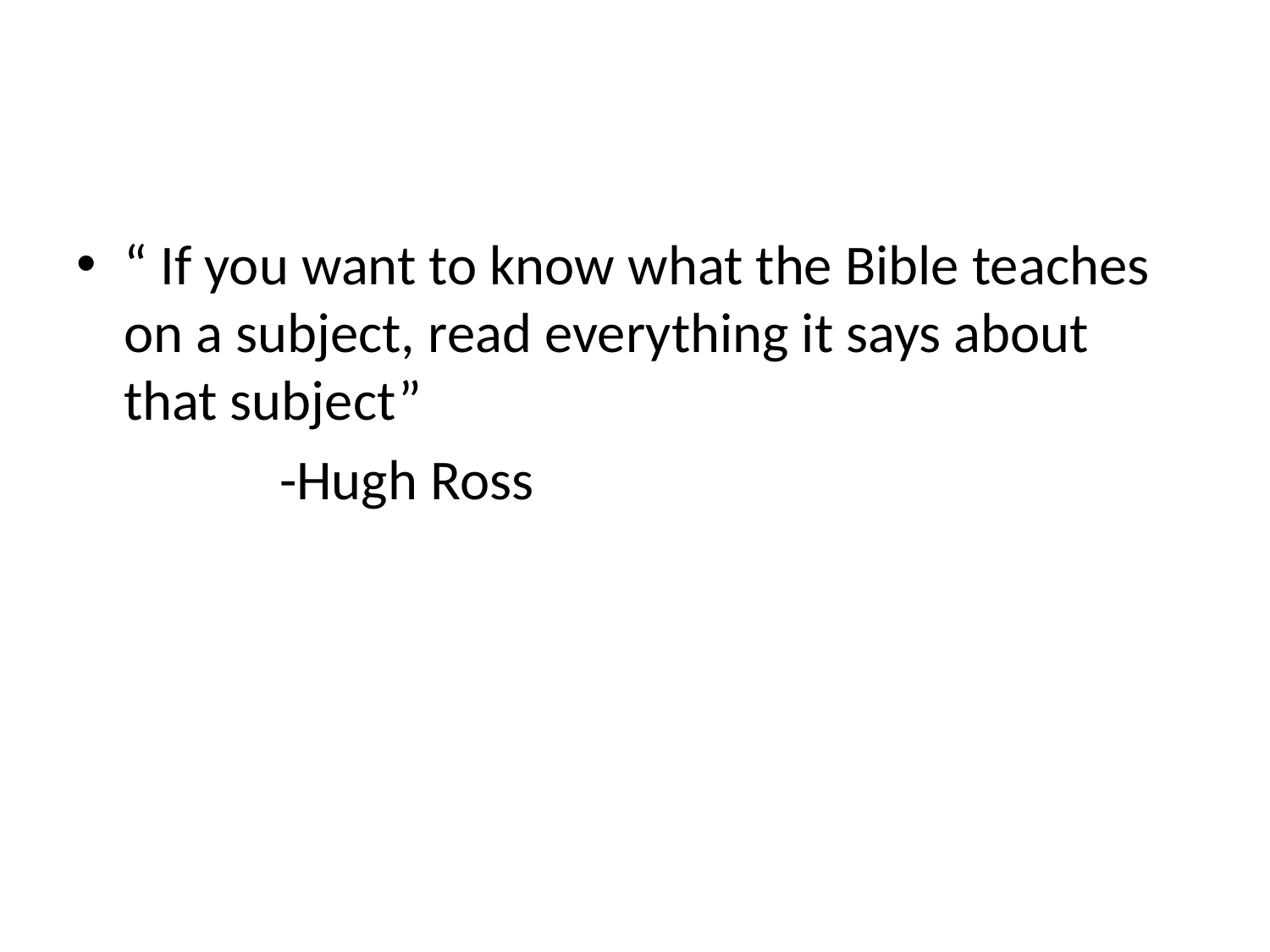

#
“ If you want to know what the Bible teaches on a subject, read everything it says about that subject”
                -Hugh Ross